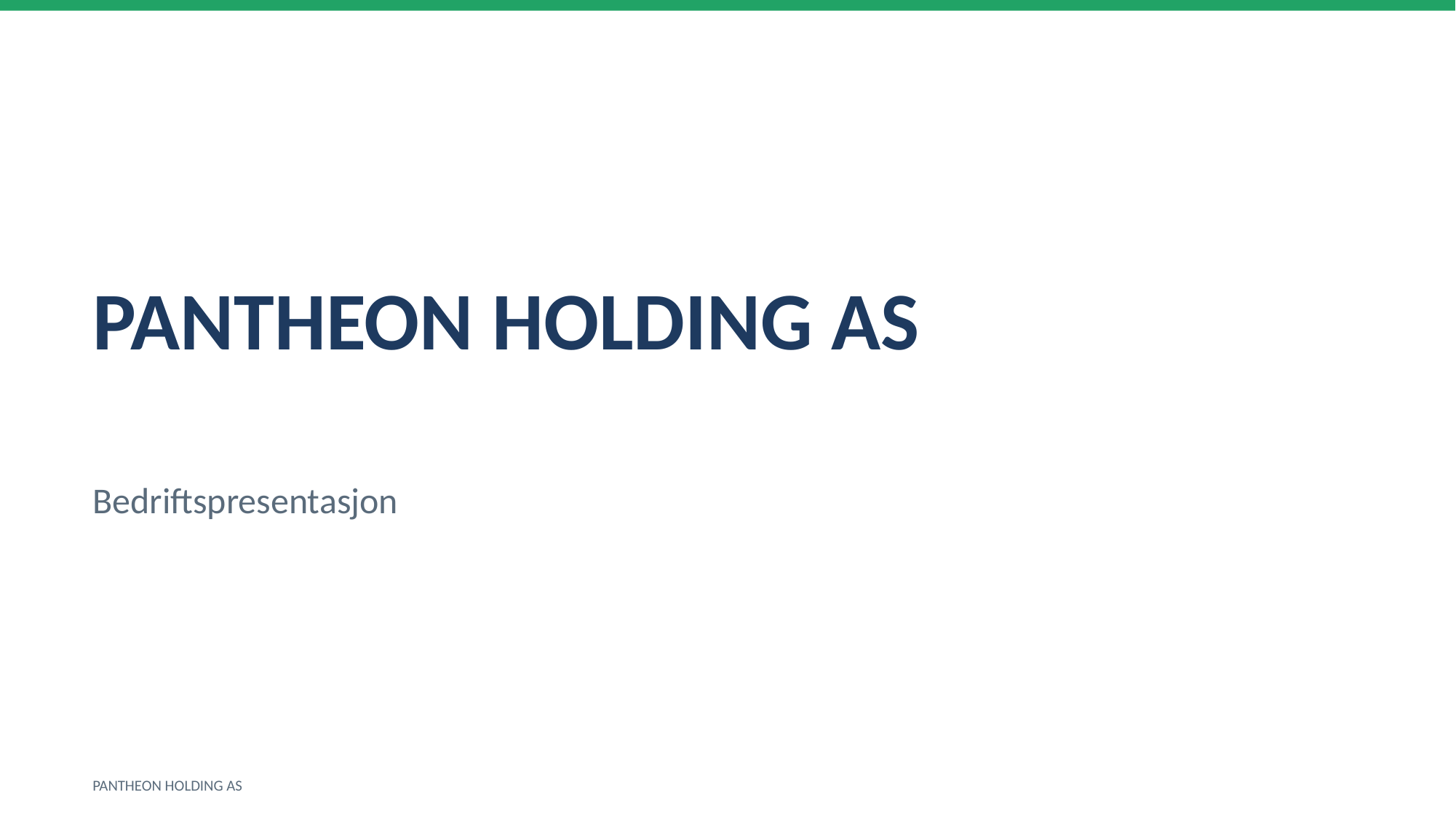

PANTHEON HOLDING AS
Bedriftspresentasjon
PANTHEON HOLDING AS